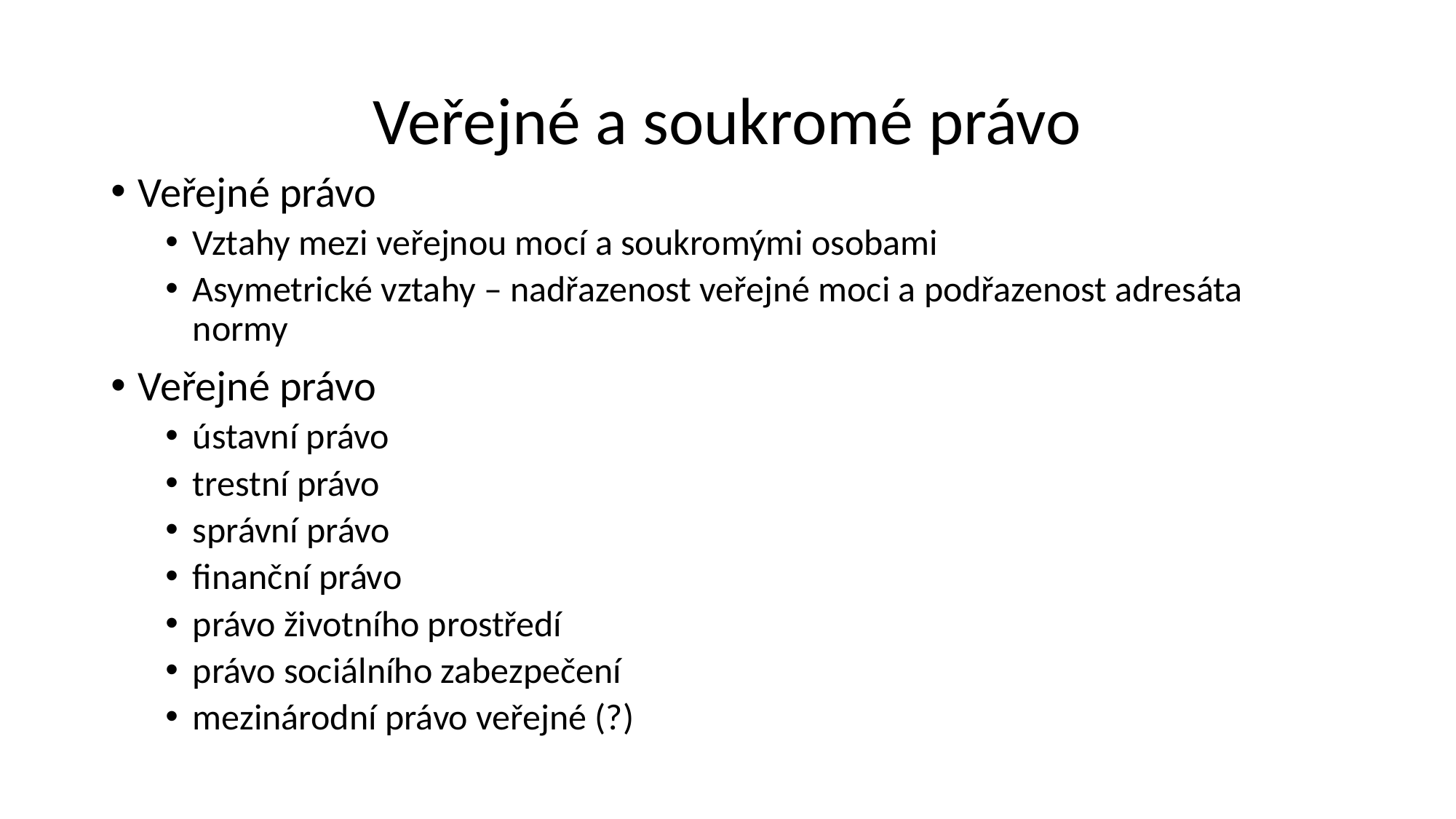

# Veřejné a soukromé právo
Veřejné právo
Vztahy mezi veřejnou mocí a soukromými osobami
Asymetrické vztahy – nadřazenost veřejné moci a podřazenost adresáta normy
Veřejné právo
ústavní právo
trestní právo
správní právo
finanční právo
právo životního prostředí
právo sociálního zabezpečení
mezinárodní právo veřejné (?)